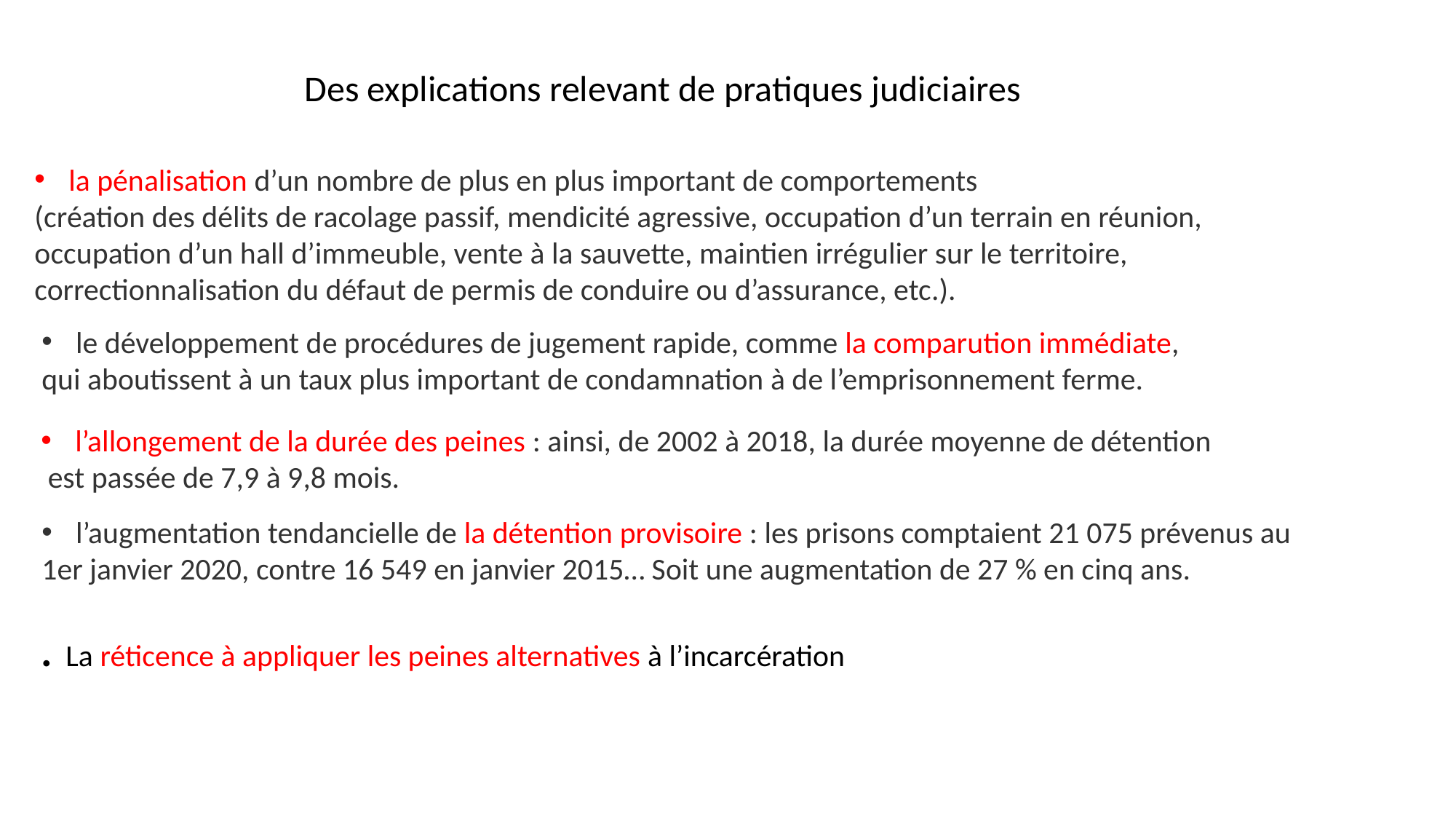

Des explications relevant de pratiques judiciaires

la pénalisation d’un nombre de plus en plus important de comportements
(création des délits de racolage passif, mendicité agressive, occupation d’un terrain en réunion,
occupation d’un hall d’immeuble, vente à la sauvette, maintien irrégulier sur le territoire,
correctionnalisation du défaut de permis de conduire ou d’assurance, etc.).
le développement de procédures de jugement rapide, comme la comparution immédiate,
qui aboutissent à un taux plus important de condamnation à de l’emprisonnement ferme.
l’allongement de la durée des peines : ainsi, de 2002 à 2018, la durée moyenne de détention
 est passée de 7,9 à 9,8 mois.
l’augmentation tendancielle de la détention provisoire : les prisons comptaient 21 075 prévenus au
1er janvier 2020, contre 16 549 en janvier 2015… Soit une augmentation de 27 % en cinq ans.
.  La réticence à appliquer les peines alternatives à l’incarcération